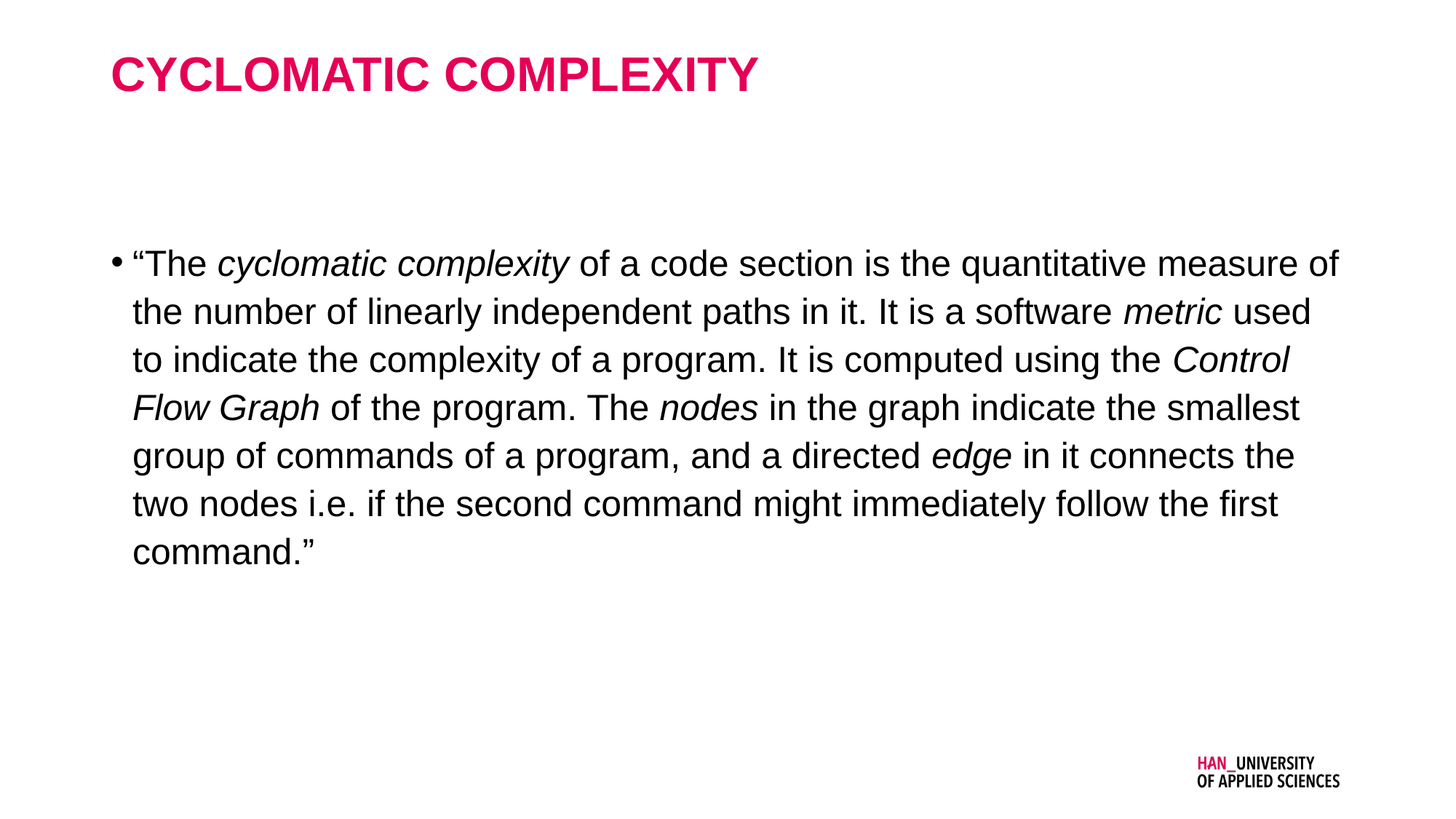

# CyClomatic complexity
“The cyclomatic complexity of a code section is the quantitative measure of the number of linearly independent paths in it. It is a software metric used to indicate the complexity of a program. It is computed using the Control Flow Graph of the program. The nodes in the graph indicate the smallest group of commands of a program, and a directed edge in it connects the two nodes i.e. if the second command might immediately follow the first command.”